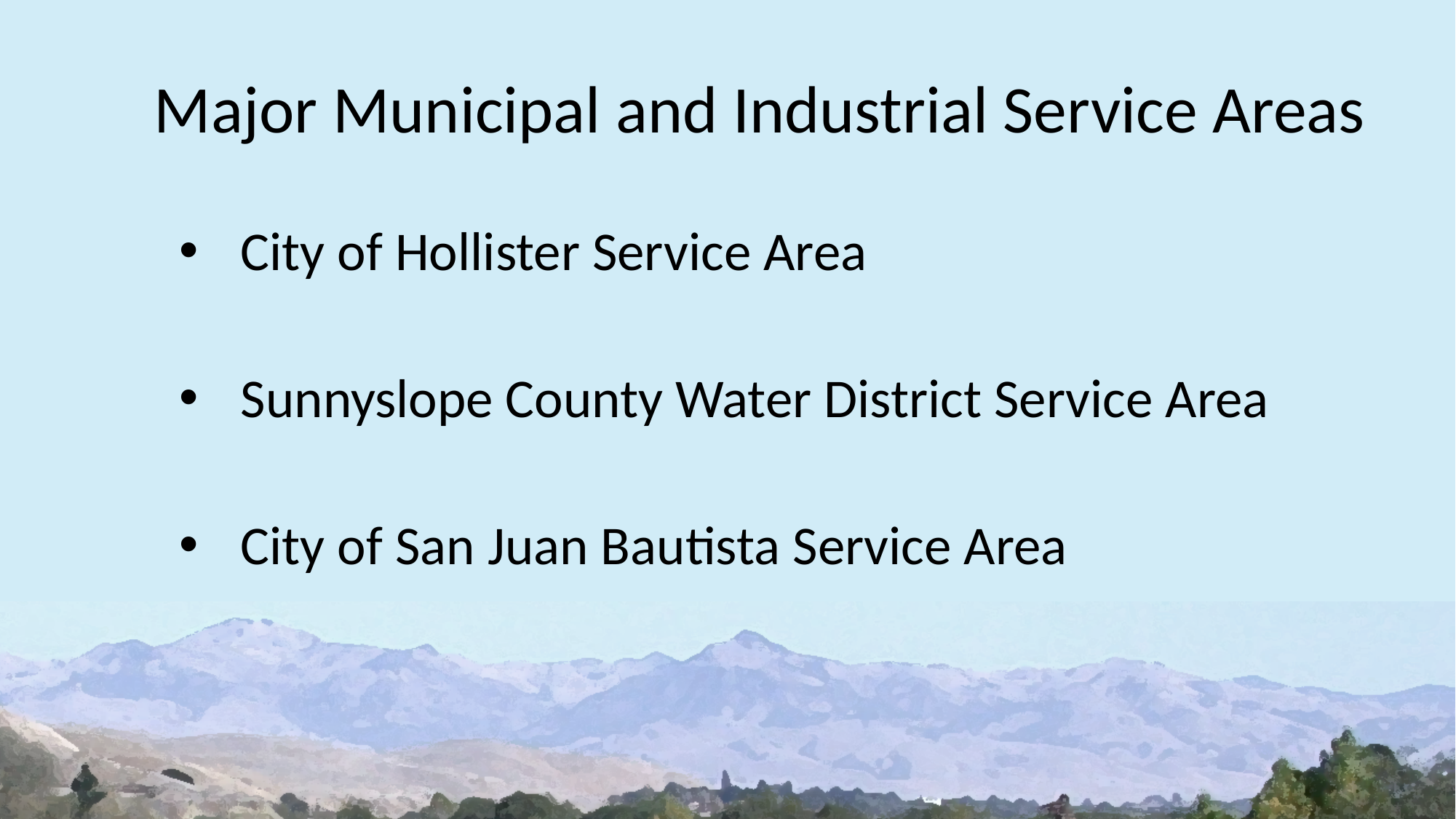

# Major Municipal and Industrial Service Areas
City of Hollister Service Area

Sunnyslope County Water District Service Area

City of San Juan Bautista Service Area